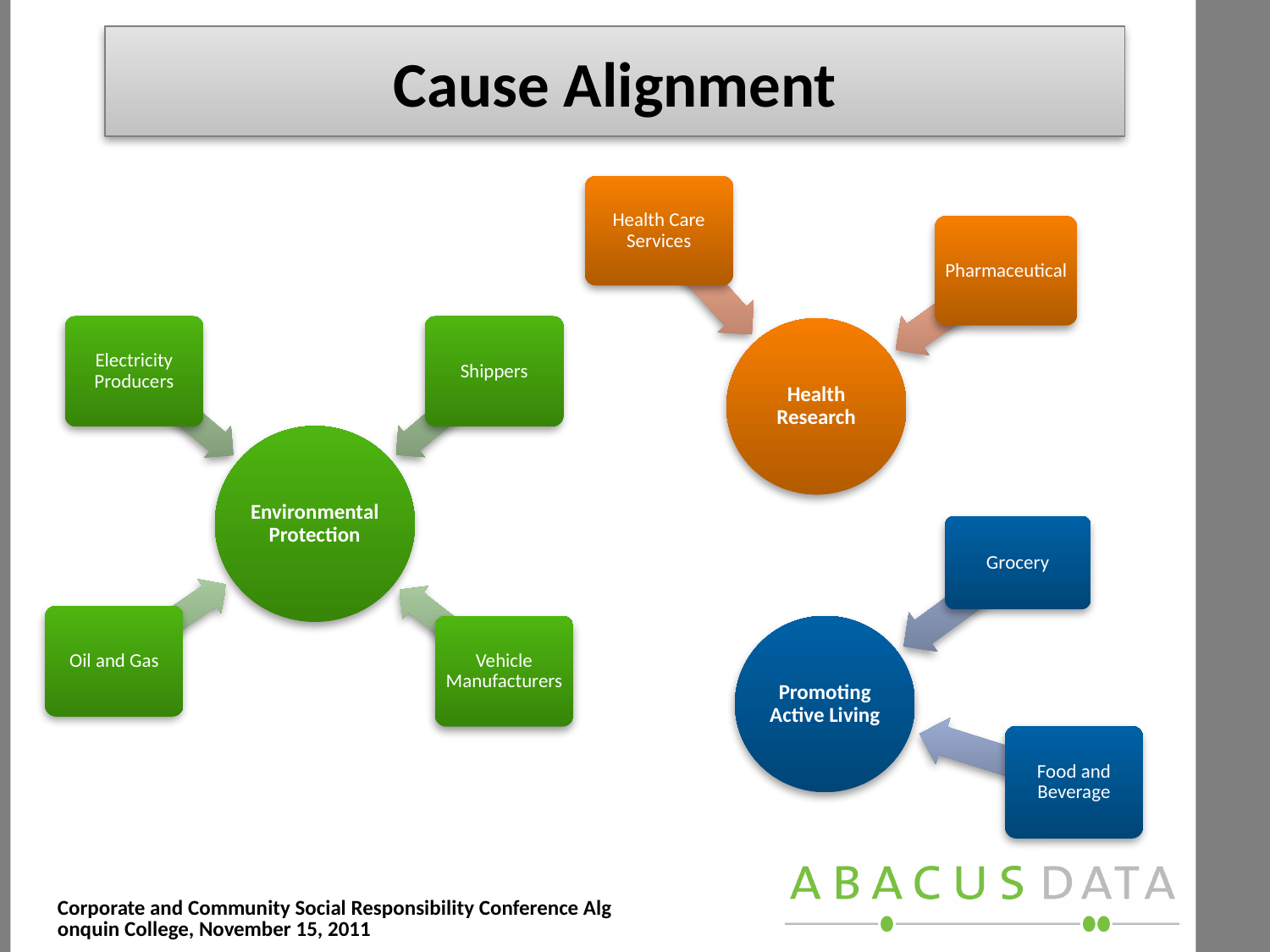

Cause Alignment
#
Health Research
Health Care Services
Pharmaceutical
Environmental Protection
Oil and Gas
Electricity Producers
Shippers
Vehicle Manufacturers
Promoting Active Living
Grocery
Food and Beverage
Corporate and Community Social Responsibility Conference Algonquin College, November 15, 2011